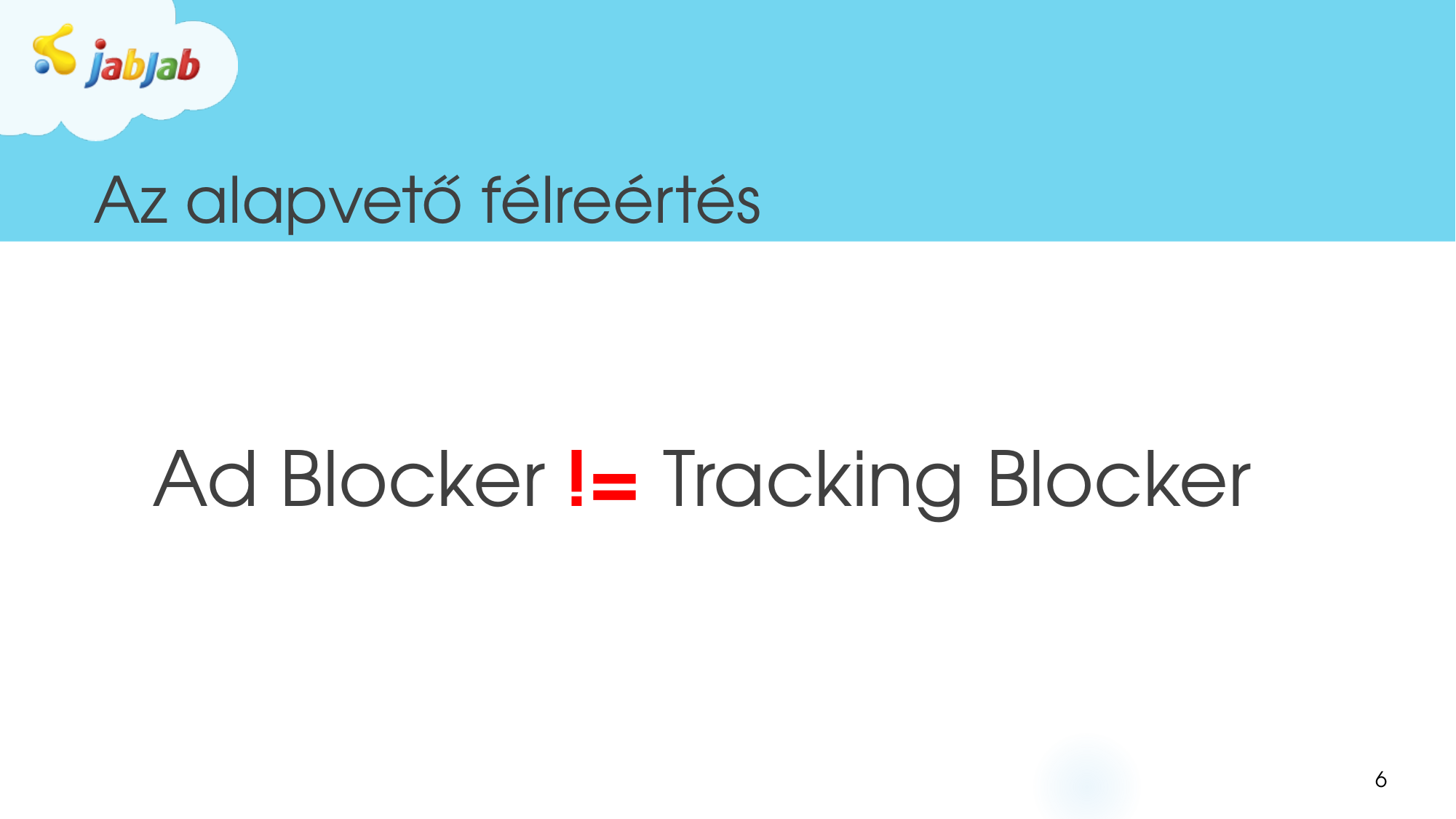

# Az alapvető félreértés

Ad Blocker != Tracking Blocker
6